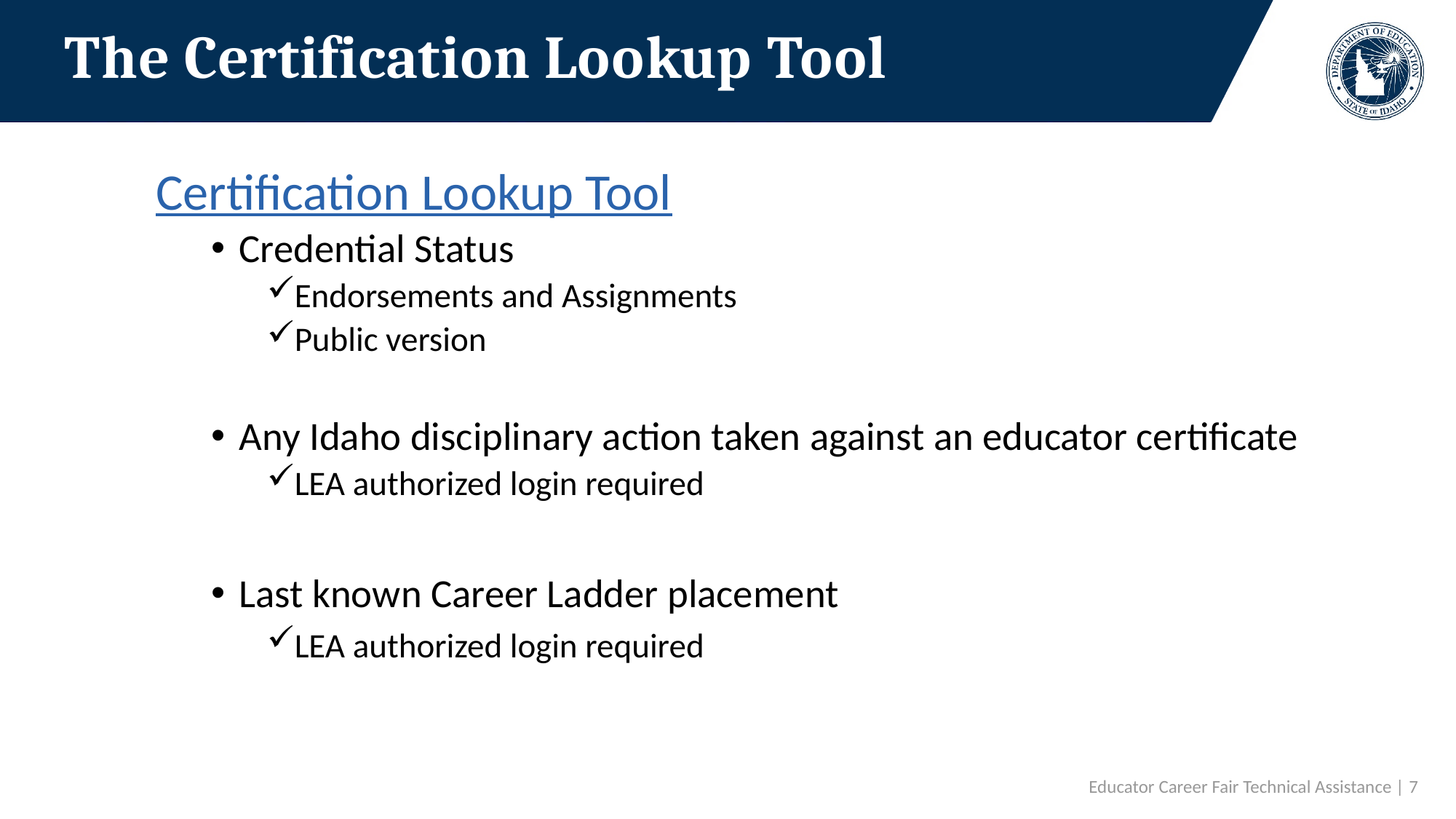

# The Certification Lookup Tool
Certification Lookup Tool
Credential Status
Endorsements and Assignments
Public version

Any Idaho disciplinary action taken against an educator certificate
LEA authorized login required

Last known Career Ladder placement
LEA authorized login required

Educator Career Fair Technical Assistance | 7